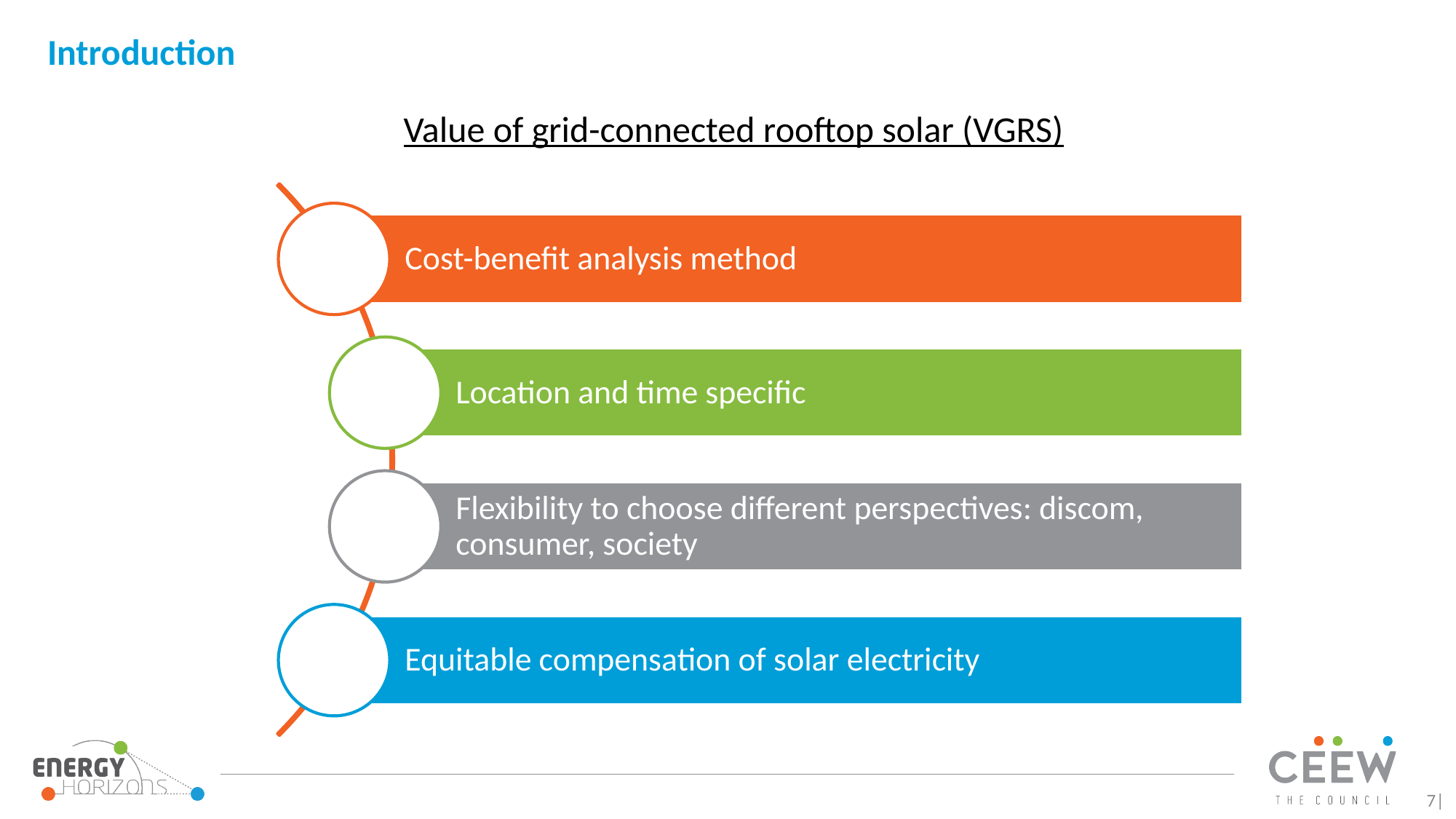

# Introduction
Value of grid-connected rooftop solar (VGRS)
Cost-benefit analysis method
Location and time specific
Flexibility to choose different perspectives: discom, consumer, society
Equitable compensation of solar electricity
7|